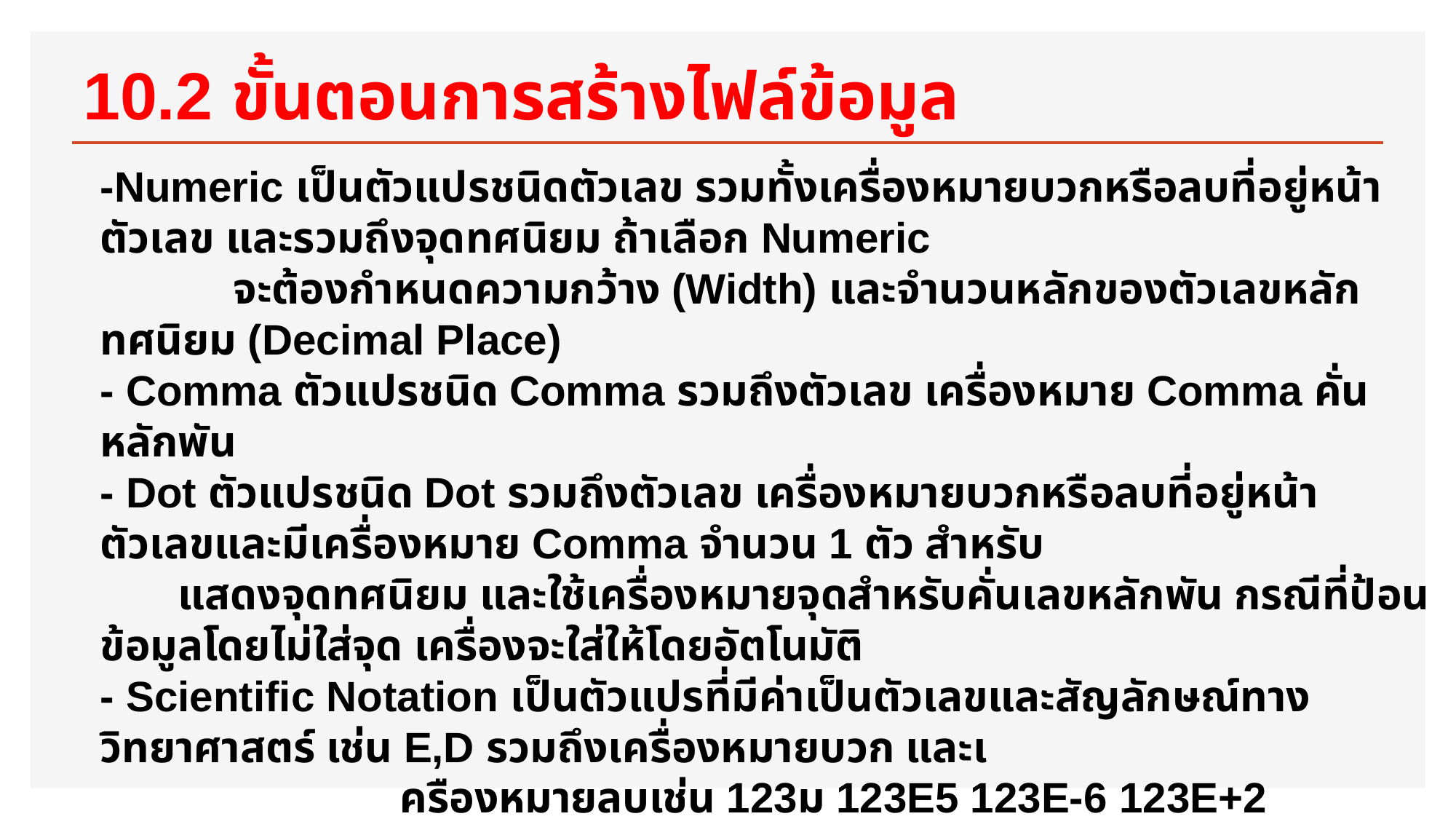

# 10.2 ขั้นตอนการสร้างไฟล์ข้อมูล
-Numeric เป็นตัวแปรชนิดตัวเลข รวมทั้งเครื่องหมายบวกหรือลบที่อยู่หน้าตัวเลข และรวมถึงจุดทศนิยม ถ้าเลือก Numeric
            จะต้องกำหนดความกว้าง (Width) และจำนวนหลักของตัวเลขหลักทศนิยม (Decimal Place)
- Comma ตัวแปรชนิด Comma รวมถึงตัวเลข เครื่องหมาย Comma คั่นหลักพัน
- Dot ตัวแปรชนิด Dot รวมถึงตัวเลข เครื่องหมายบวกหรือลบที่อยู่หน้าตัวเลขและมีเครื่องหมาย Comma จำนวน 1 ตัว สำหรับ
       แสดงจุดทศนิยม และใช้เครื่องหมายจุดสำหรับคั่นเลขหลักพัน กรณีที่ป้อนข้อมูลโดยไม่ใส่จุด เครื่องจะใส่ให้โดยอัตโนมัติ
- Scientific Notation เป็นตัวแปรที่มีค่าเป็นตัวเลขและสัญลักษณ์ทางวิทยาศาสตร์ เช่น E,D รวมถึงเครื่องหมายบวก และเ
                           ครืองหมายลบเช่น 123ม 123E5 123E-6 123E+2
- Dollar เป็นตัวแปรชนิดตัวเลขและหมายถึงจำนวนเงินที่รวมถึงเครื่องหมาย $ ให้อัตโนมัติ
- Custom ส่วนของ Custom Currency แบ่งออกเป็น 5 รูปแบบคือ CCA CCB CCC CCD CCE
- Strong เป็นตัวแปรที่มีค่าเป็นตัวตัวอักษร หรือเครื่องหมายต่าง ๆ กรณีที่เลือกประเภท String จะต้องกำหนดความกว้างด้วย